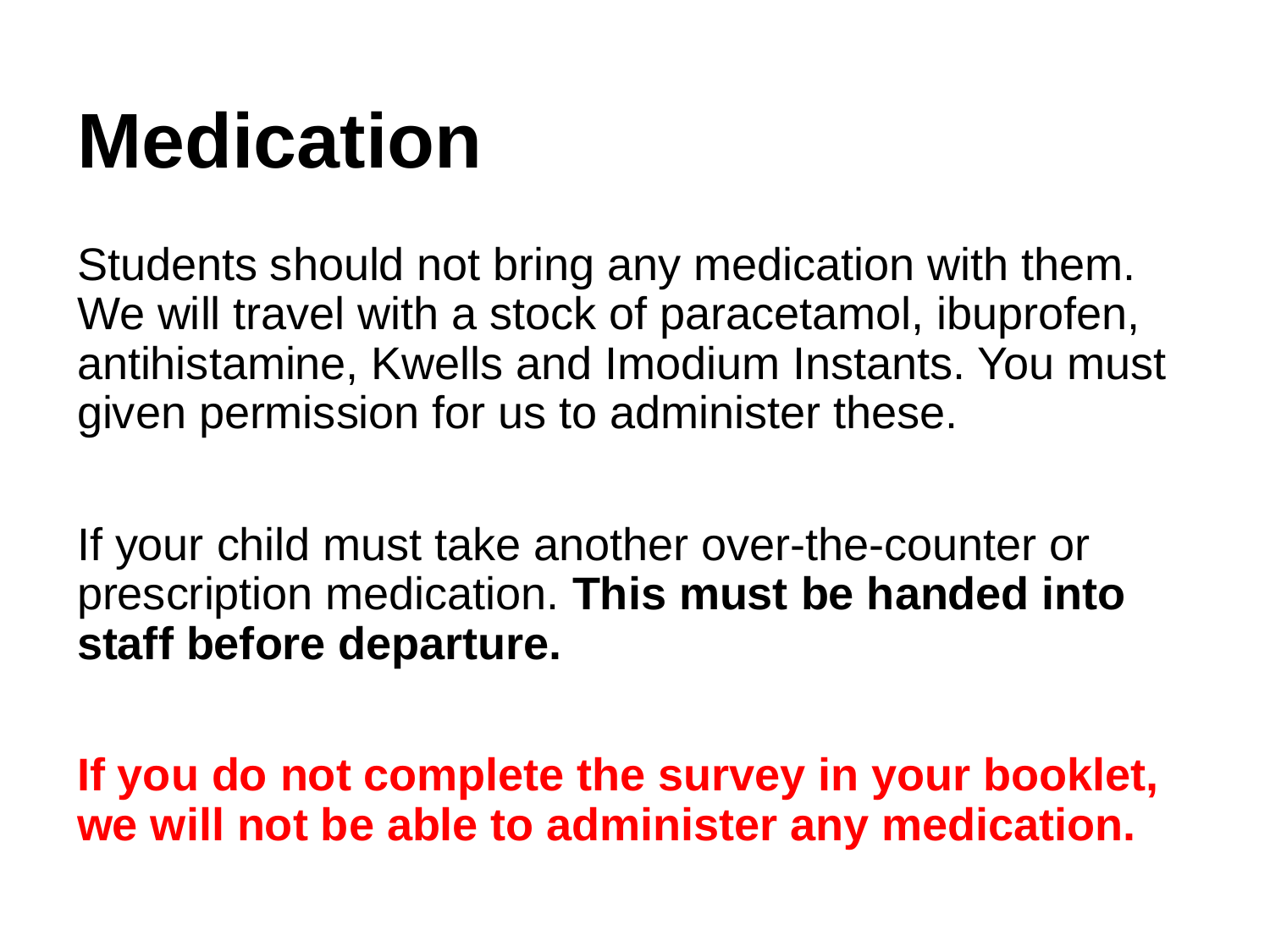

# Medication
Students should not bring any medication with them. We will travel with a stock of paracetamol, ibuprofen, antihistamine, Kwells and Imodium Instants. You must given permission for us to administer these.

If your child must take another over-the-counter or prescription medication. This must be handed into staff before departure.

If you do not complete the survey in your booklet, we will not be able to administer any medication.